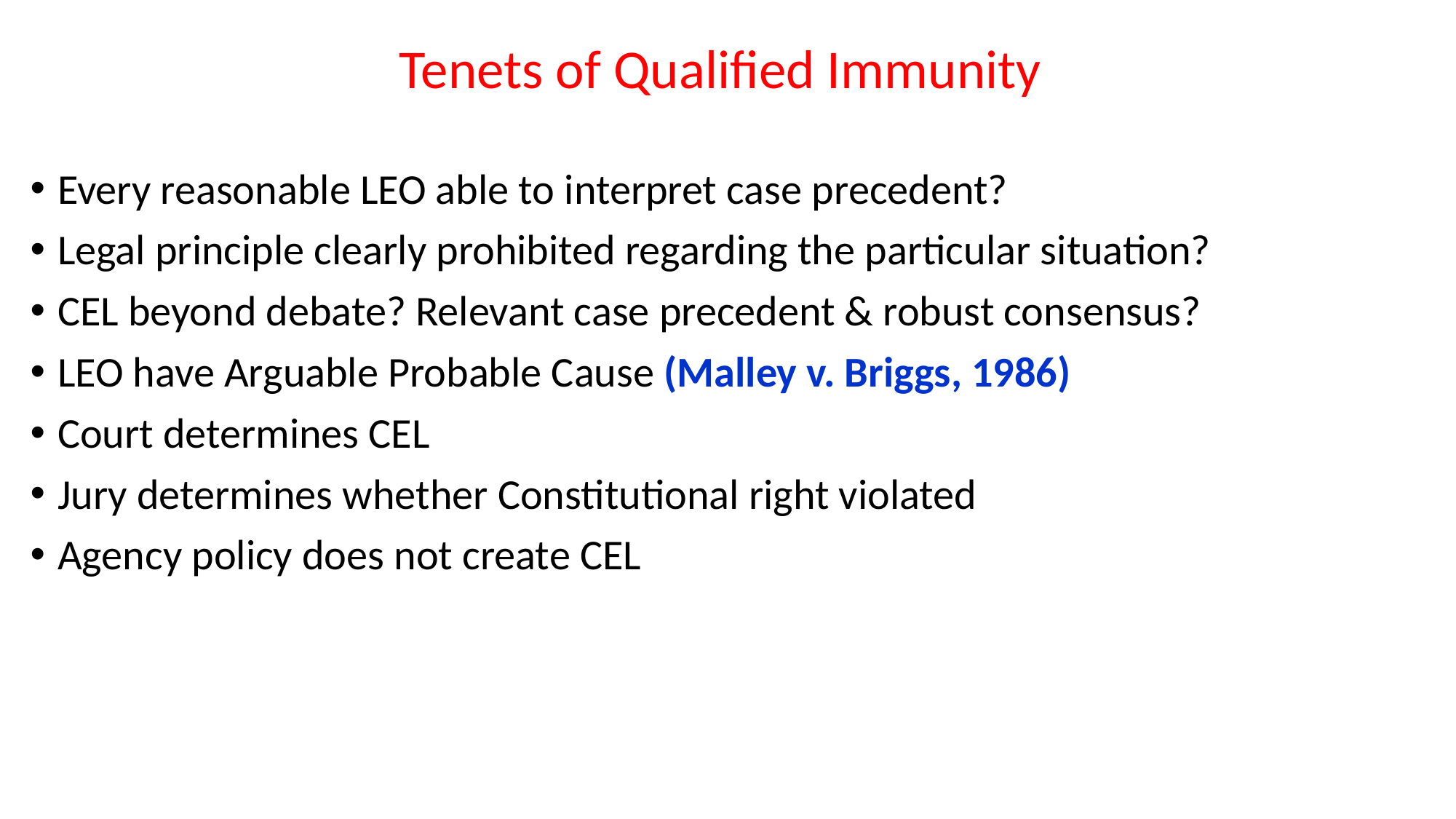

# Tenets of Qualified Immunity
Every reasonable LEO able to interpret case precedent?
Legal principle clearly prohibited regarding the particular situation?
CEL beyond debate? Relevant case precedent & robust consensus?
LEO have Arguable Probable Cause (Malley v. Briggs, 1986)
Court determines CEL
Jury determines whether Constitutional right violated
Agency policy does not create CEL